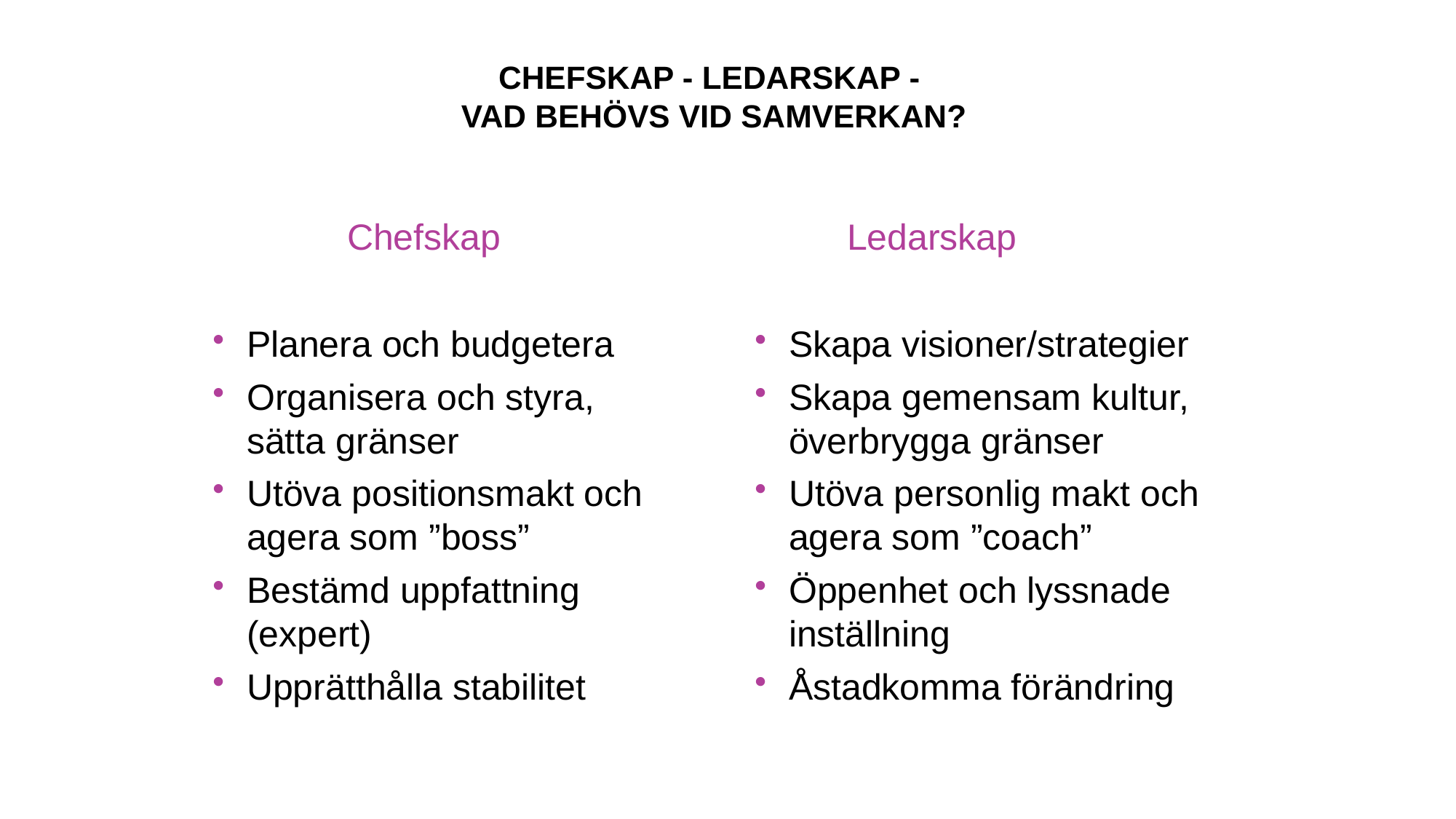

# Chefskap - Ledarskap - vad behövs vid samverkan?

     Chefskap 			          Ledarskap
Planera och budgetera
Organisera och styra, sätta gränser
Utöva positionsmakt och agera som ”boss”
Bestämd uppfattning (expert)
Upprätthålla stabilitet

Skapa visioner/strategier
Skapa gemensam kultur, överbrygga gränser
Utöva personlig makt och agera som ”coach”
Öppenhet och lyssnade inställning
Åstadkomma förändring